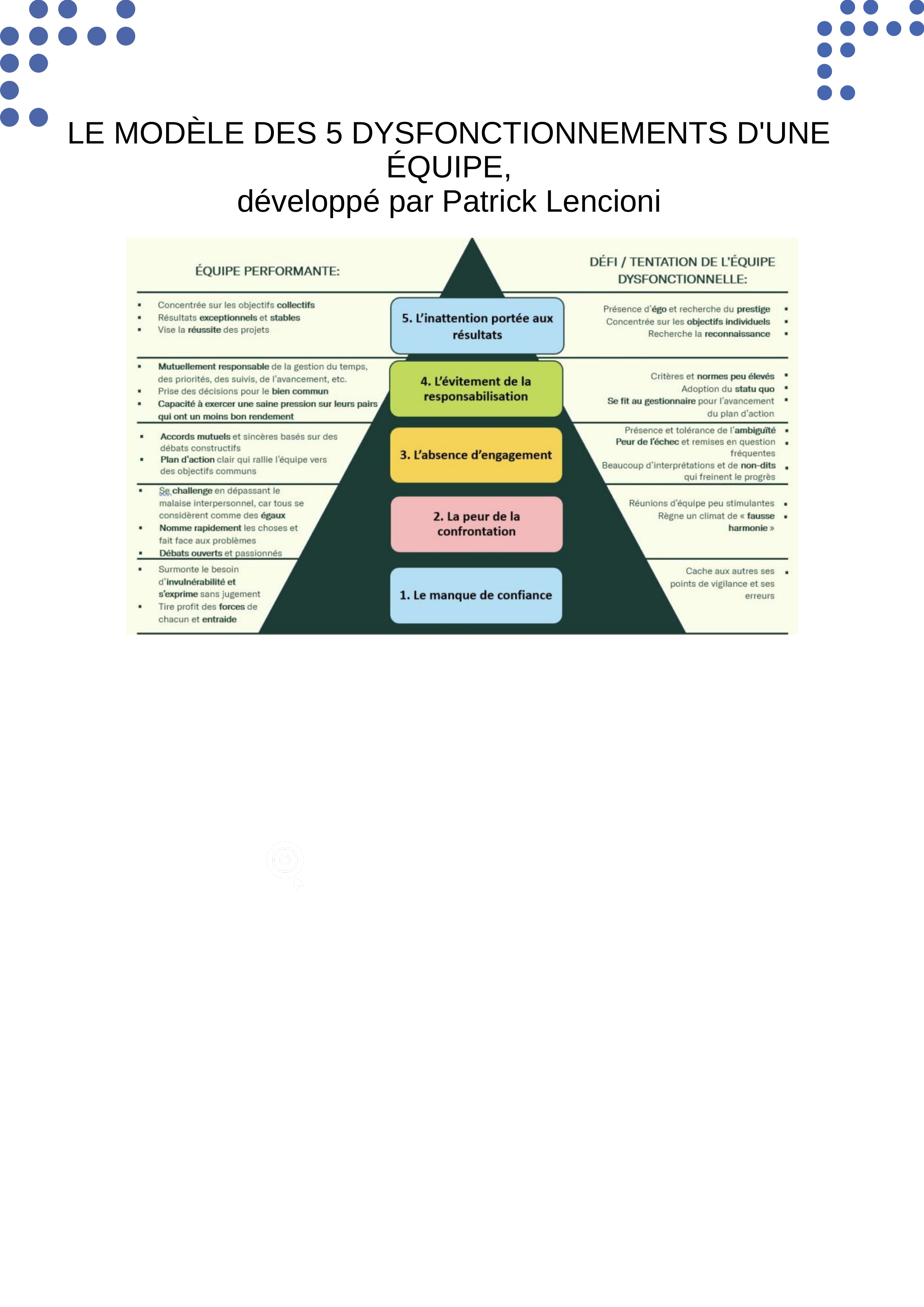

LE MODÈLE DES 5 DYSFONCTIONNEMENTS D'UNE ÉQUIPE,
développé par Patrick Lencioni